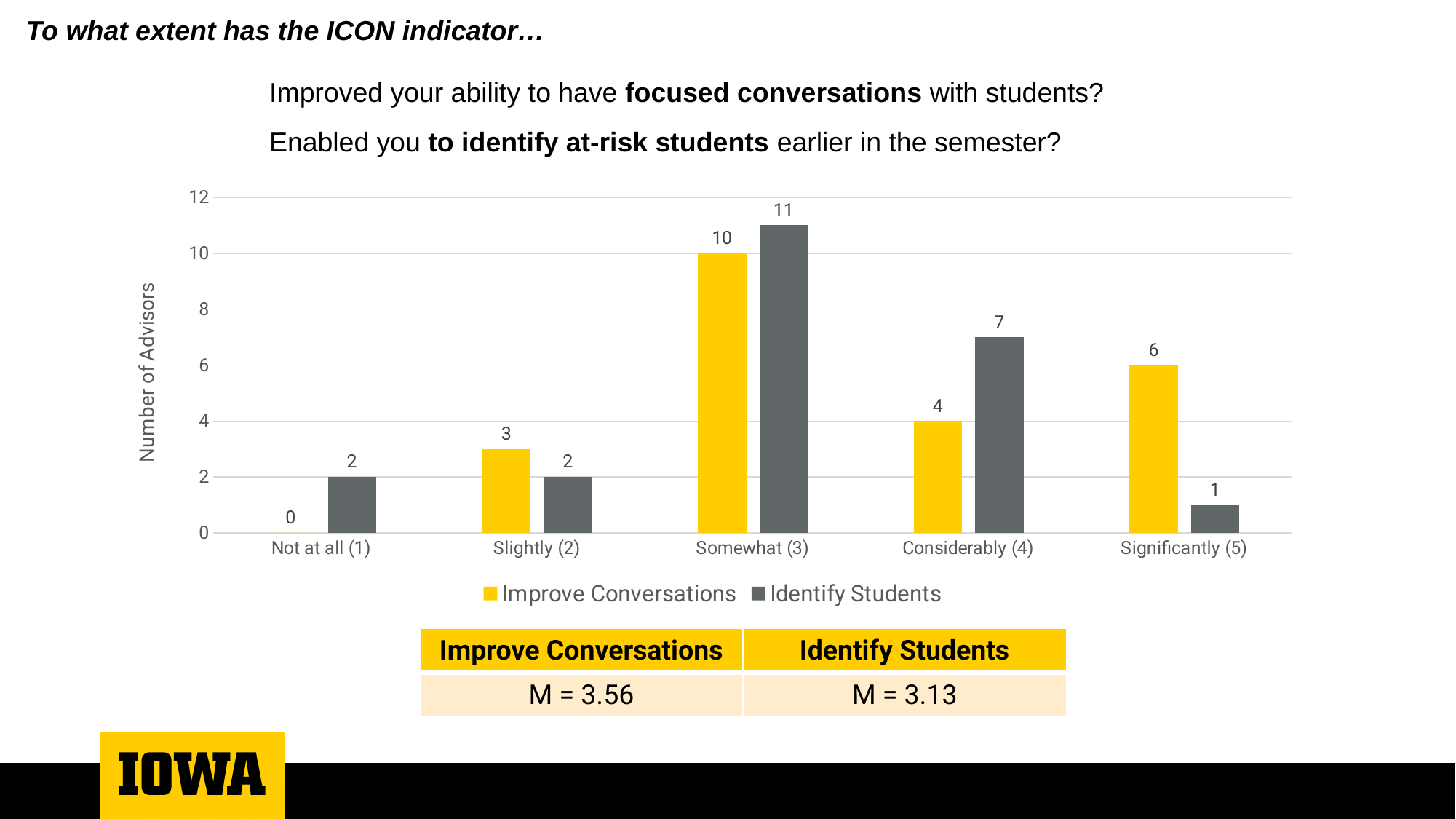

To what extent has the ICON indicator…
# Improved your ability to have focused conversations with students? Enabled you to identify at-risk students earlier in the semester?

### Chart

| Category | Improve Conversations | Identify Students |
|---|---|---|
| Not at all (1) | 0.0 | 2.0 |
| Slightly (2) | 3.0 | 2.0 |
| Somewhat (3) | 10.0 | 11.0 |
| Considerably (4) | 4.0 | 7.0 |
| Significantly (5) | 6.0 | 1.0 |
| Improve Conversations | Identify Students |
| --- | --- |
| M = 3.56 | M = 3.13 |